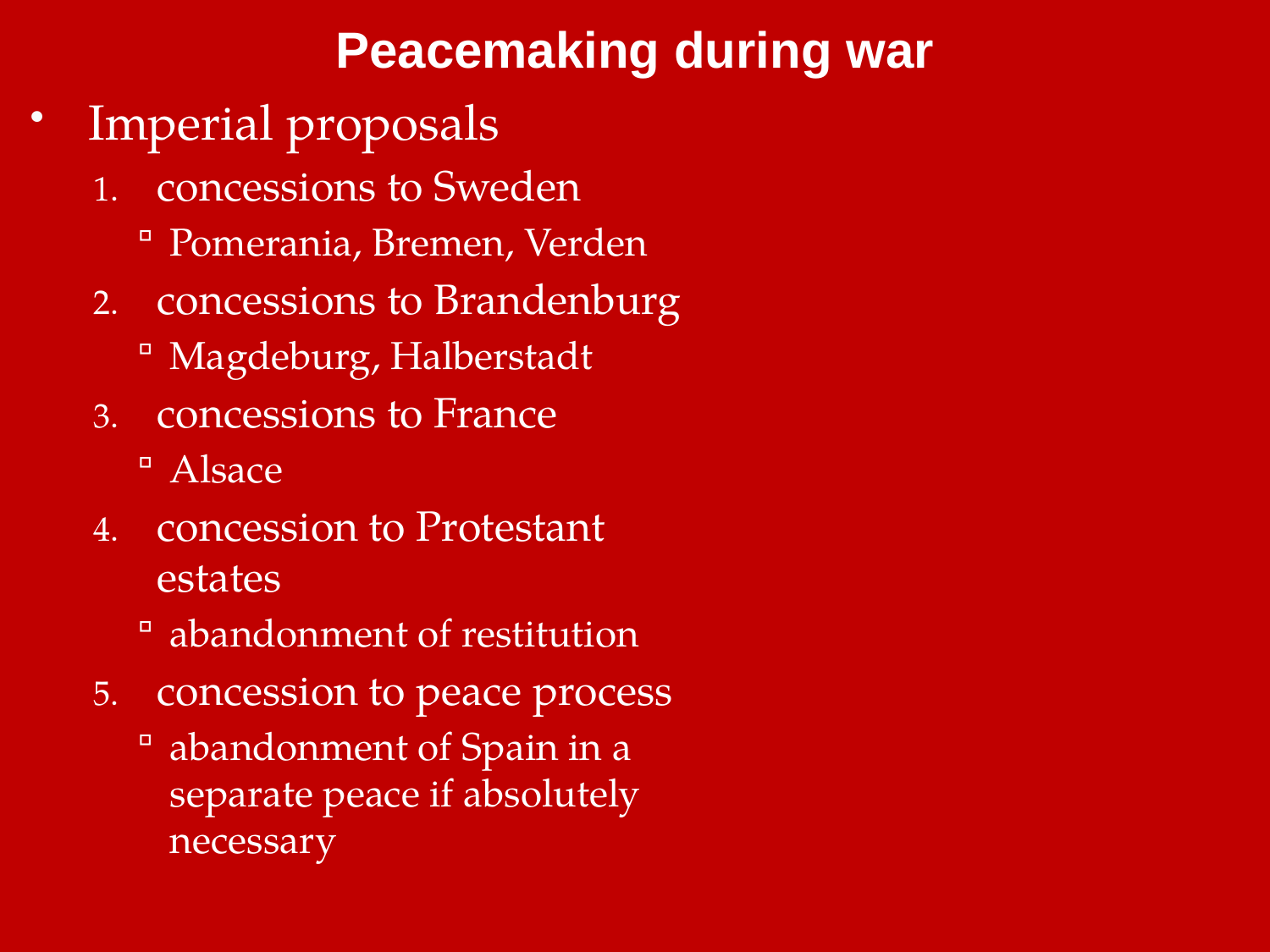

# Peacemaking during war
Imperial proposals
concessions to Sweden
Pomerania, Bremen, Verden
concessions to Brandenburg
Magdeburg, Halberstadt
concessions to France
Alsace
concession to Protestant estates
abandonment of restitution
concession to peace process
abandonment of Spain in a separate peace if absolutely necessary